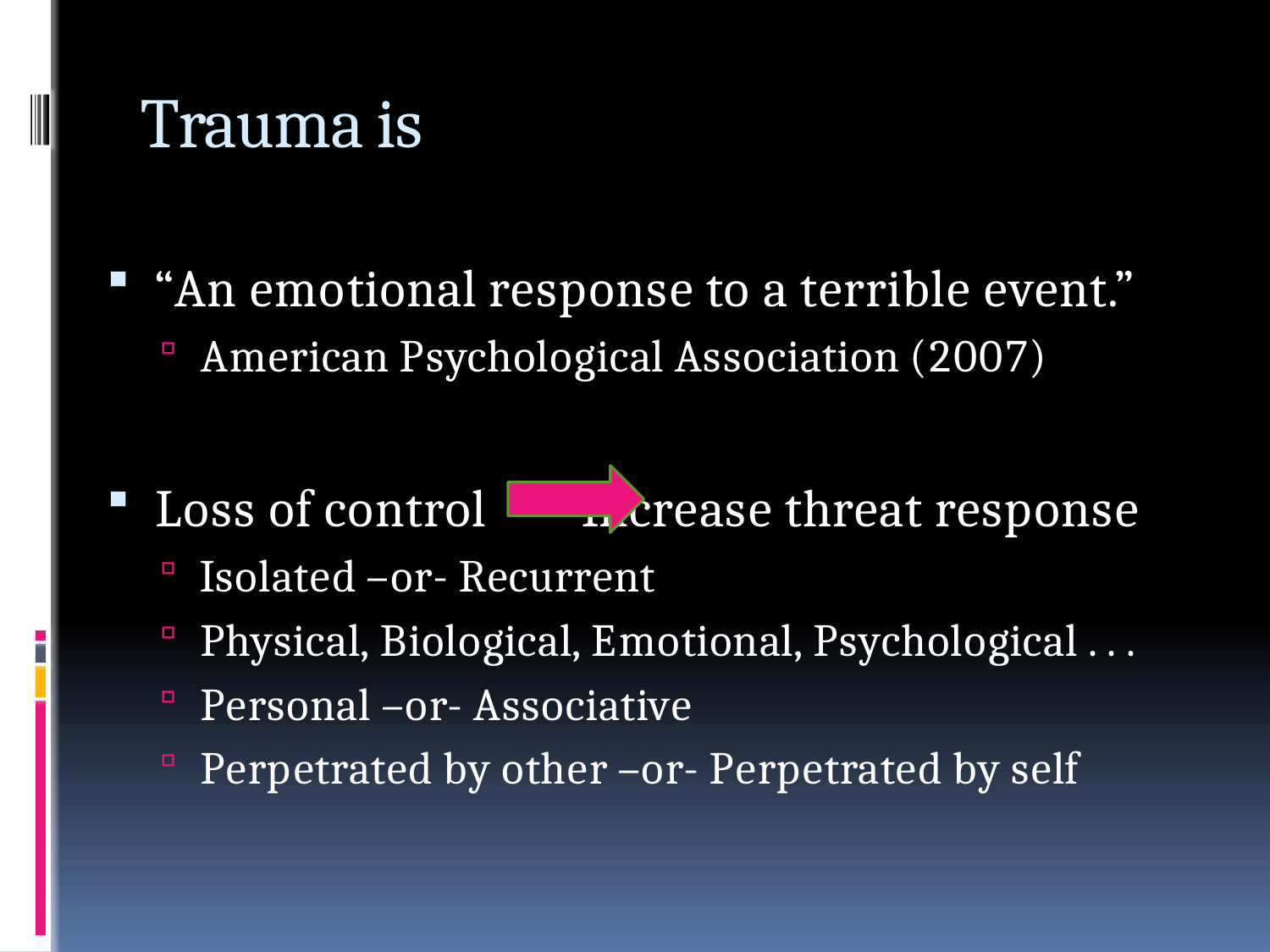

# Trauma is
“An emotional response to a terrible event.”
American Psychological Association (2007)

Loss of control 	    Increase threat response
Isolated –or- Recurrent
Physical, Biological, Emotional, Psychological . . .
Personal –or- Associative
Perpetrated by other –or- Perpetrated by self